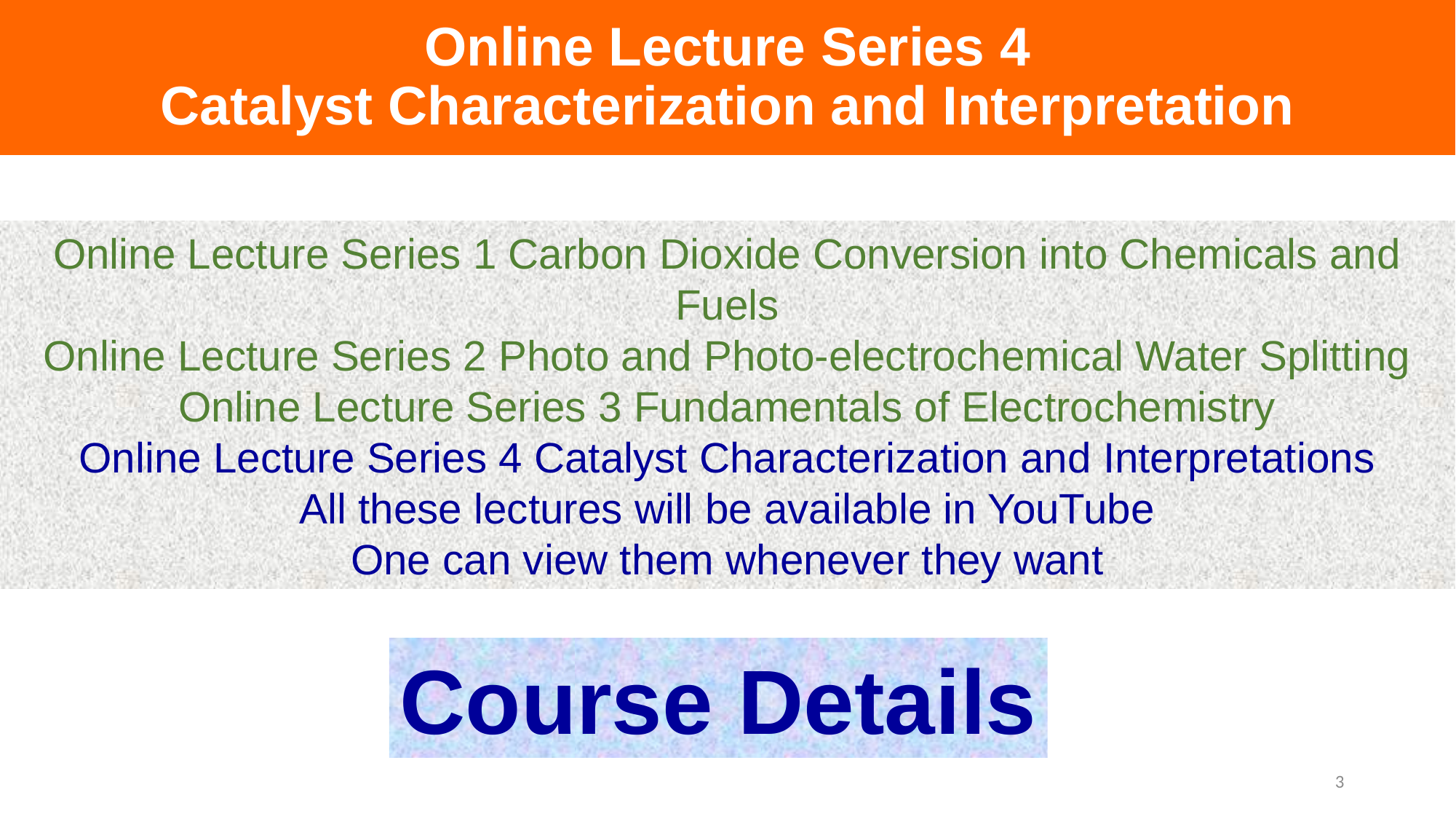

Online Lecture Series 4
Catalyst Characterization and Interpretation
Online Lecture Series 1 Carbon Dioxide Conversion into Chemicals and Fuels
Online Lecture Series 2 Photo and Photo-electrochemical Water Splitting
Online Lecture Series 3 Fundamentals of Electrochemistry
Online Lecture Series 4 Catalyst Characterization and Interpretations
All these lectures will be available in YouTube
One can view them whenever they want
Course Details
3